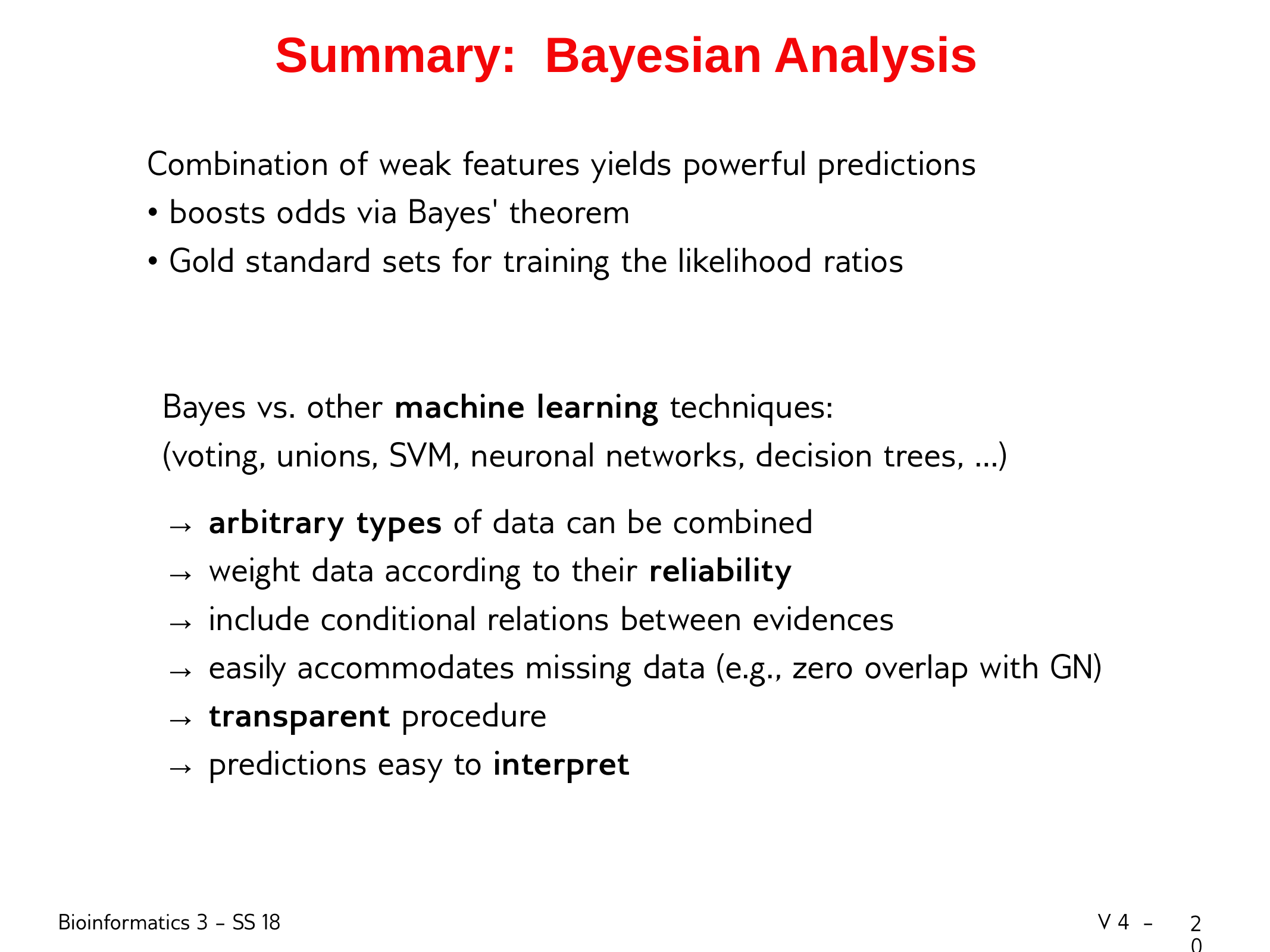

# Summary:  Bayesian Analysis
Combination of weak features yields powerful predictions
• boosts odds via Bayes' theorem
• Gold standard sets for training the likelihood ratios
Bayes vs. other machine learning techniques:
(voting, unions, SVM, neuronal networks, decision trees, …)
→ arbitrary types of data can be combined
→ weight data according to their reliability
→ include conditional relations between evidences
→ easily accommodates missing data (e.g., zero overlap with GN)
→ transparent procedure
→ predictions easy to interpret
20